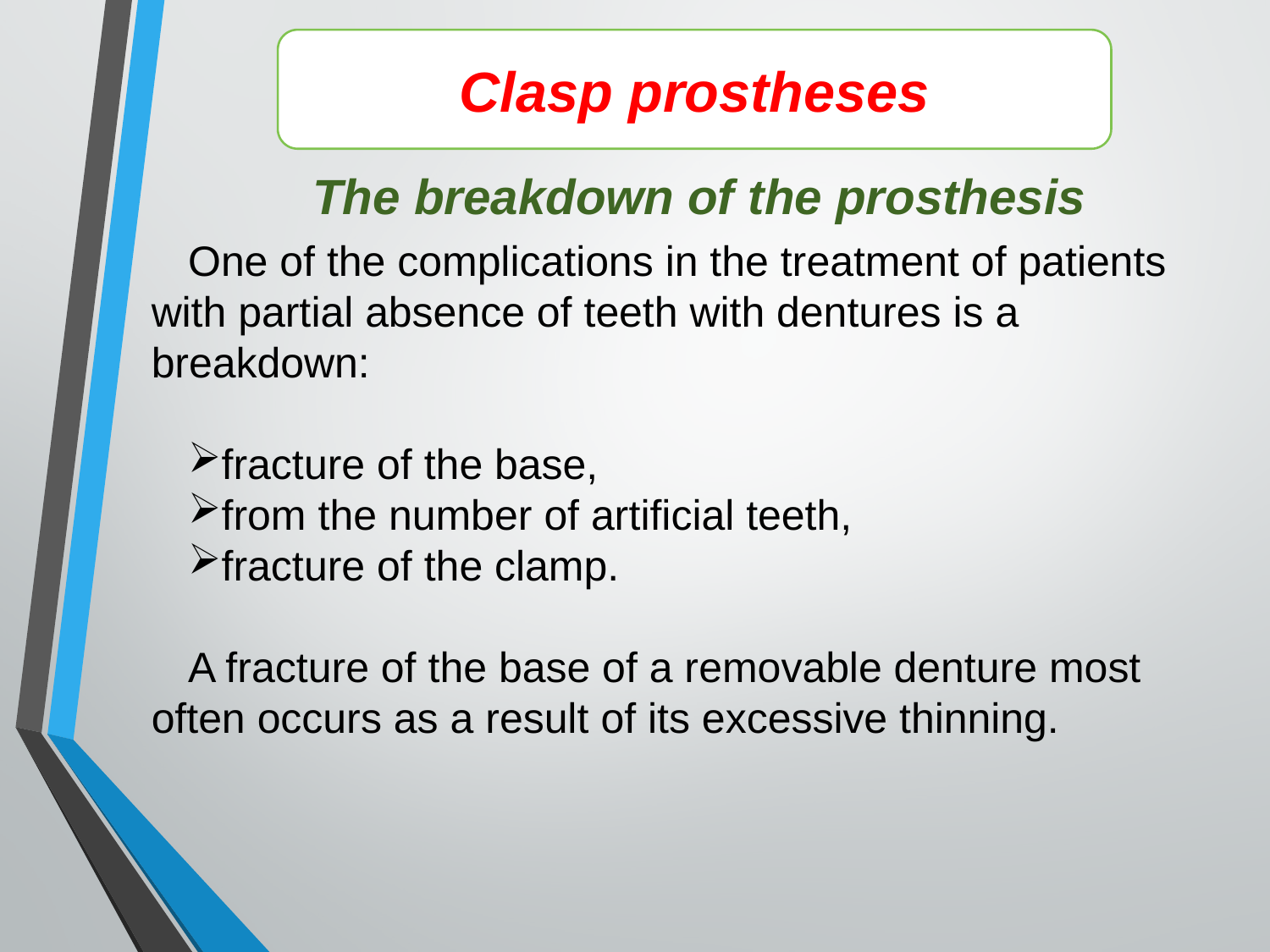

Clasp prostheses
The breakdown of the prosthesis
One of the complications in the treatment of patients with partial absence of teeth with dentures is a breakdown:

fracture of the base,
from the number of artificial teeth,
fracture of the clamp.

A fracture of the base of a removable denture most often occurs as a result of its excessive thinning.